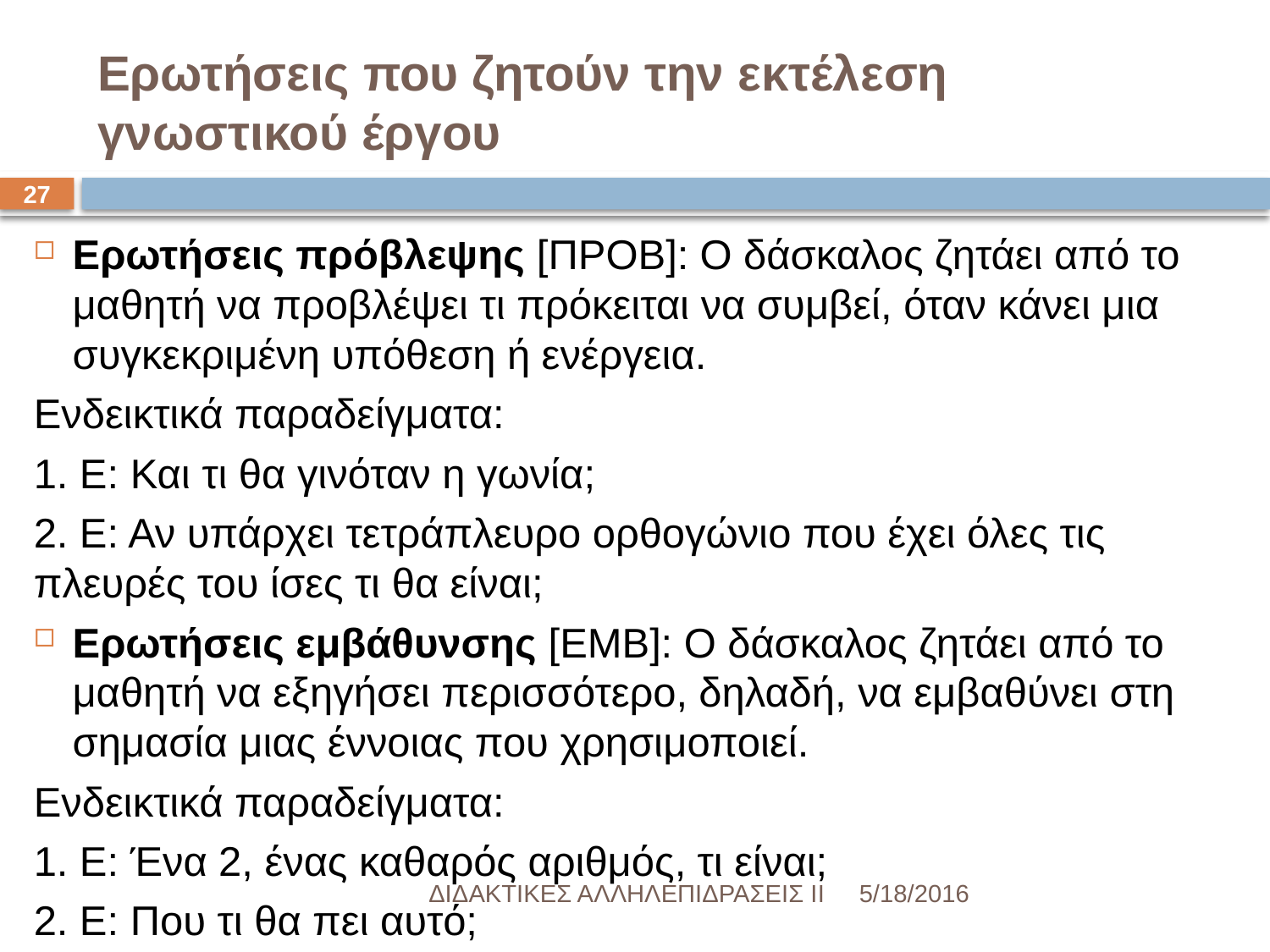

# Ερωτήσεις που ζητούν την εκτέλεση γνωστικού έργου
27
Ερωτήσεις πρόβλεψης [ΠΡΟΒ]: Ο δάσκαλος ζητάει από το μαθητή να προβλέψει τι πρόκειται να συμβεί, όταν κάνει μια συγκεκριμένη υπόθεση ή ενέργεια.
Ενδεικτικά παραδείγματα:
1. Ε: Και τι θα γινόταν η γωνία;
2. Ε: Αν υπάρχει τετράπλευρο ορθογώνιο που έχει όλες τις πλευρές του ίσες τι θα είναι;
Ερωτήσεις εμβάθυνσης [ΕΜΒ]: Ο δάσκαλος ζητάει από το μαθητή να εξηγήσει περισσότερο, δηλαδή, να εμβαθύνει στη σημασία μιας έννοιας που χρησιμοποιεί.
Ενδεικτικά παραδείγματα:
1. Ε: Ένα 2, ένας καθαρός αριθμός, τι είναι;
2. Ε: Που τι θα πει αυτό;
ΔΙΔΑΚΤΙΚΕΣ ΑΛΛΗΛΕΠΙΔΡΑΣΕΙΣ ΙΙ
5/18/2016